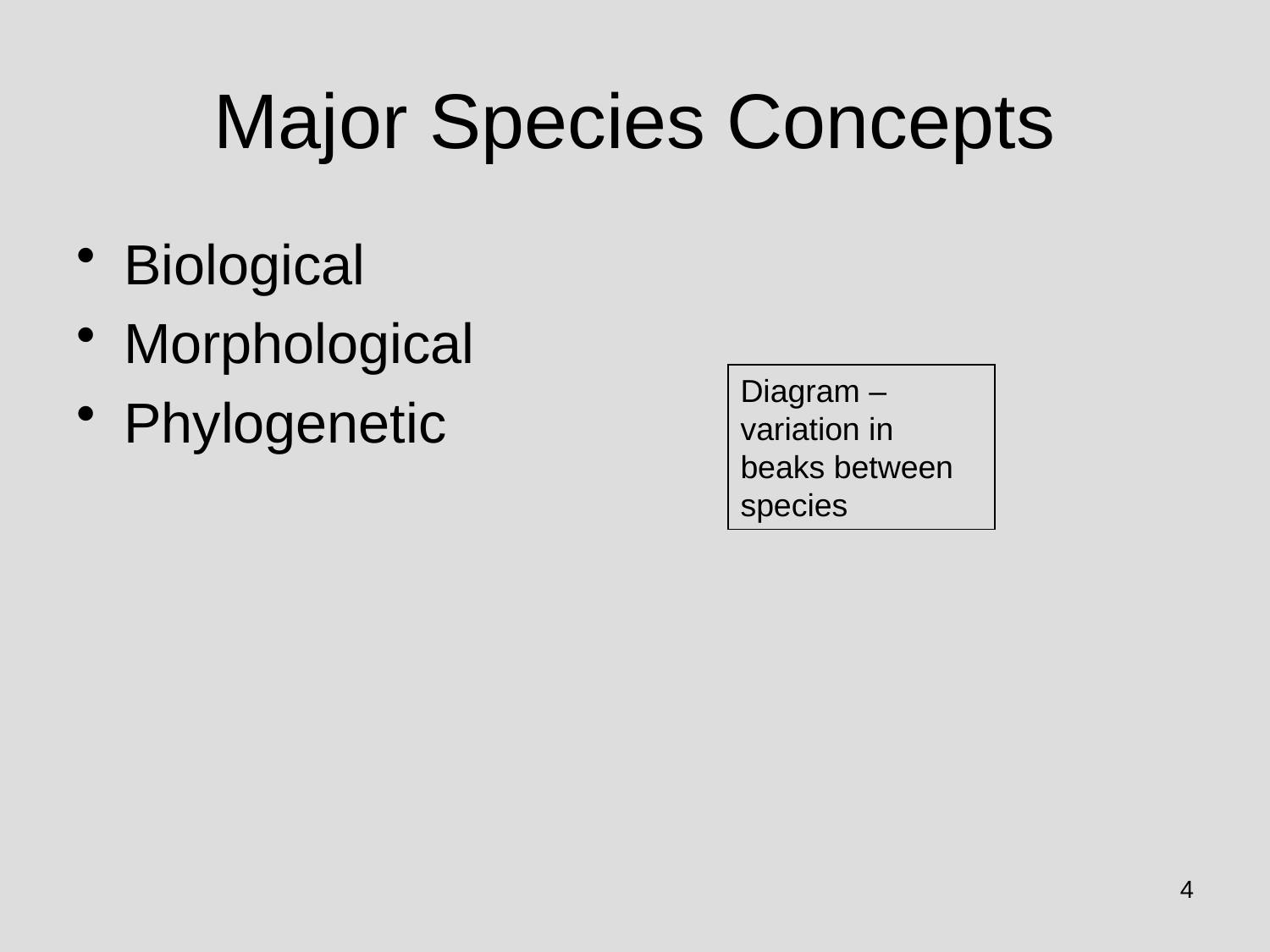

# Major Species Concepts
Biological
Morphological
Phylogenetic
Diagram – variation in beaks between species
4